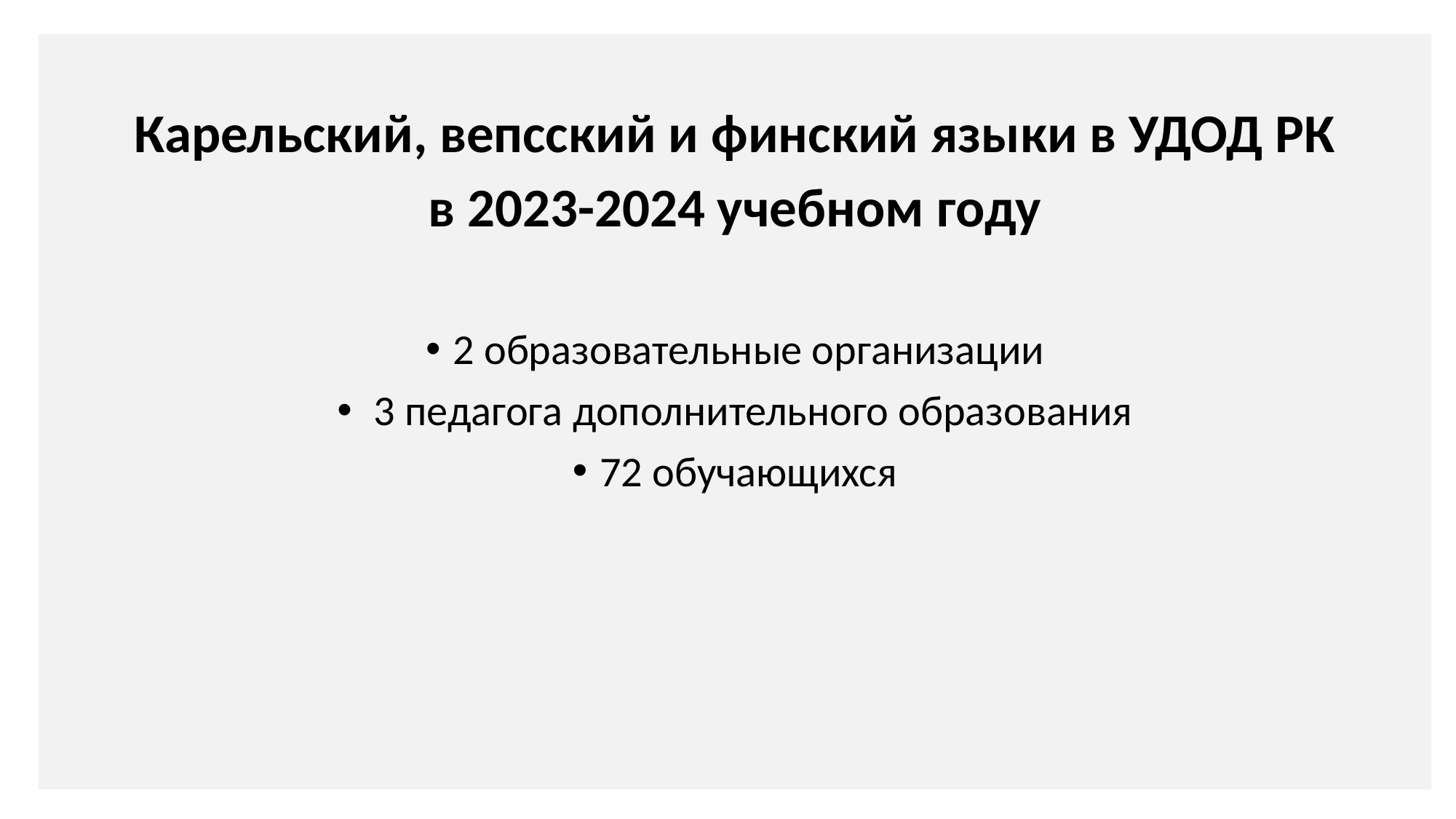

Карельский, вепсский и финский языки в УДОД РК
в 2023-2024 учебном году

2 образовательные организации
 3 педагога дополнительного образования
72 обучающихся